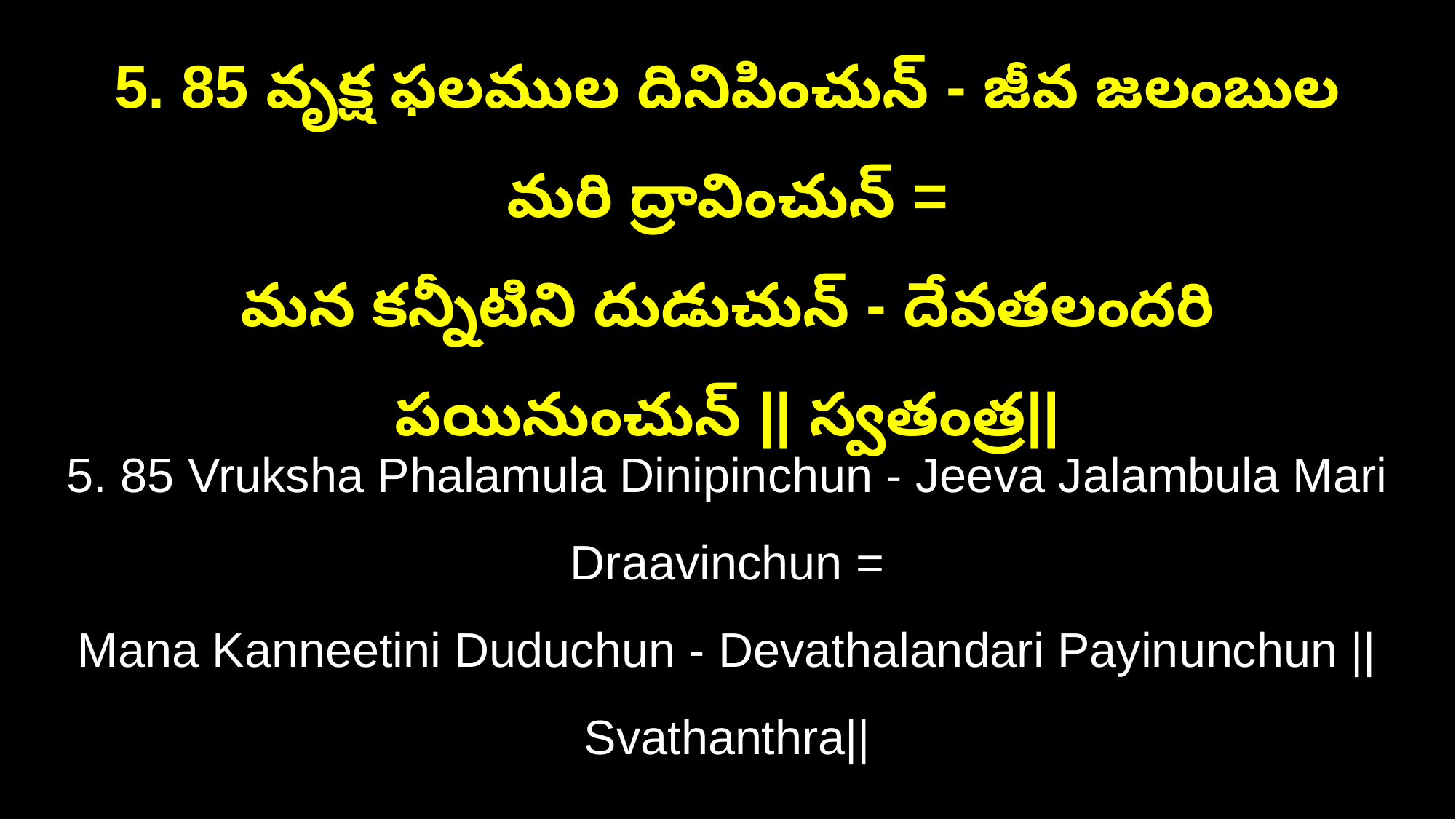

5. 85 వృక్ష ఫలముల దినిపించున్ - జీవ జలంబుల మరి ద్రావించున్ =
మన కన్నీటిని దుడుచున్ - దేవతలందరి పయినుంచున్ || స్వతంత్ర||
5. 85 Vruksha Phalamula Dinipinchun - Jeeva Jalambula Mari Draavinchun =
Mana Kanneetini Duduchun - Devathalandari Payinunchun || Svathanthra||